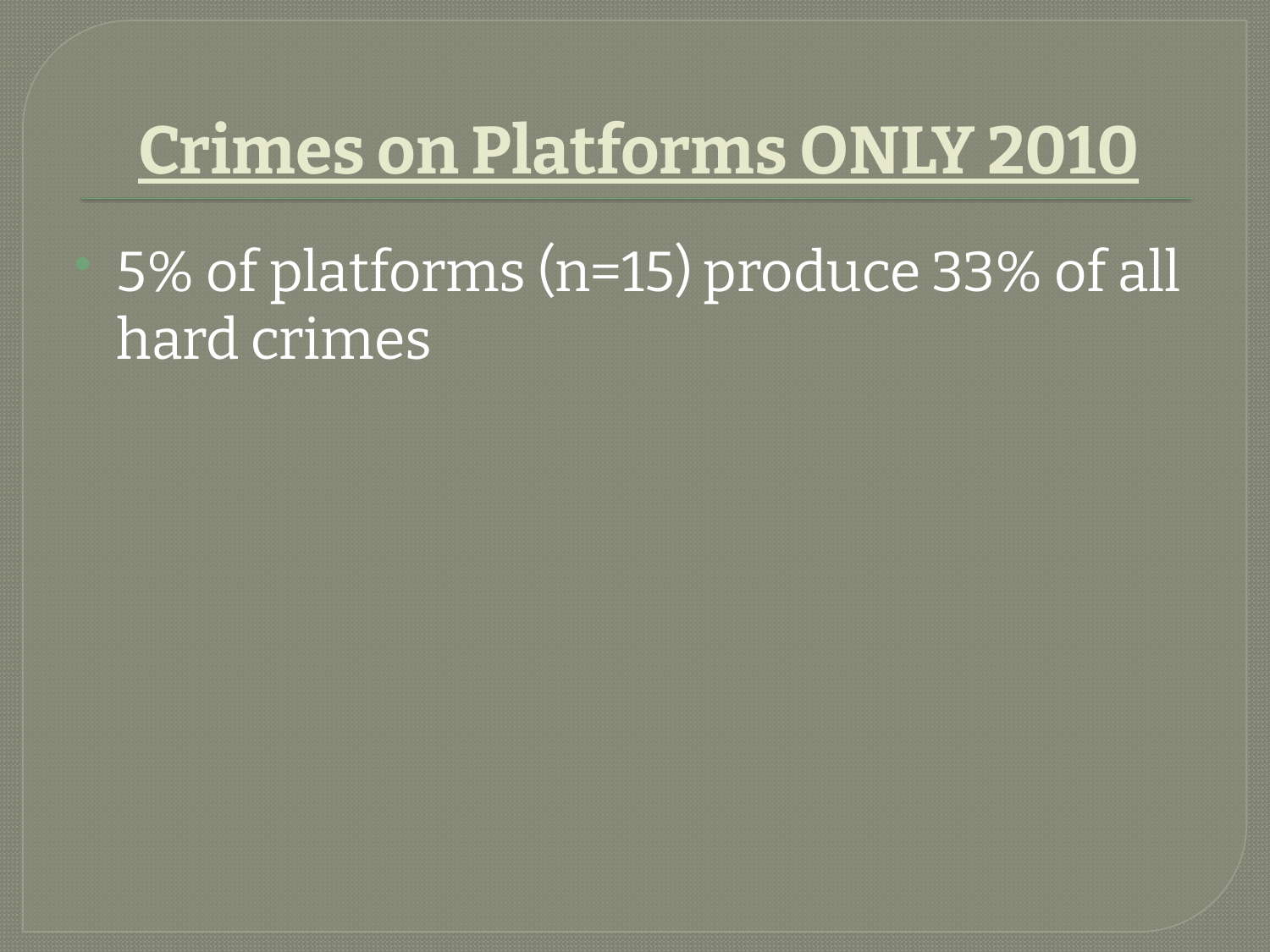

# Crimes on Platforms ONLY 2010
5% of platforms (n=15) produce 33% of all hard crimes